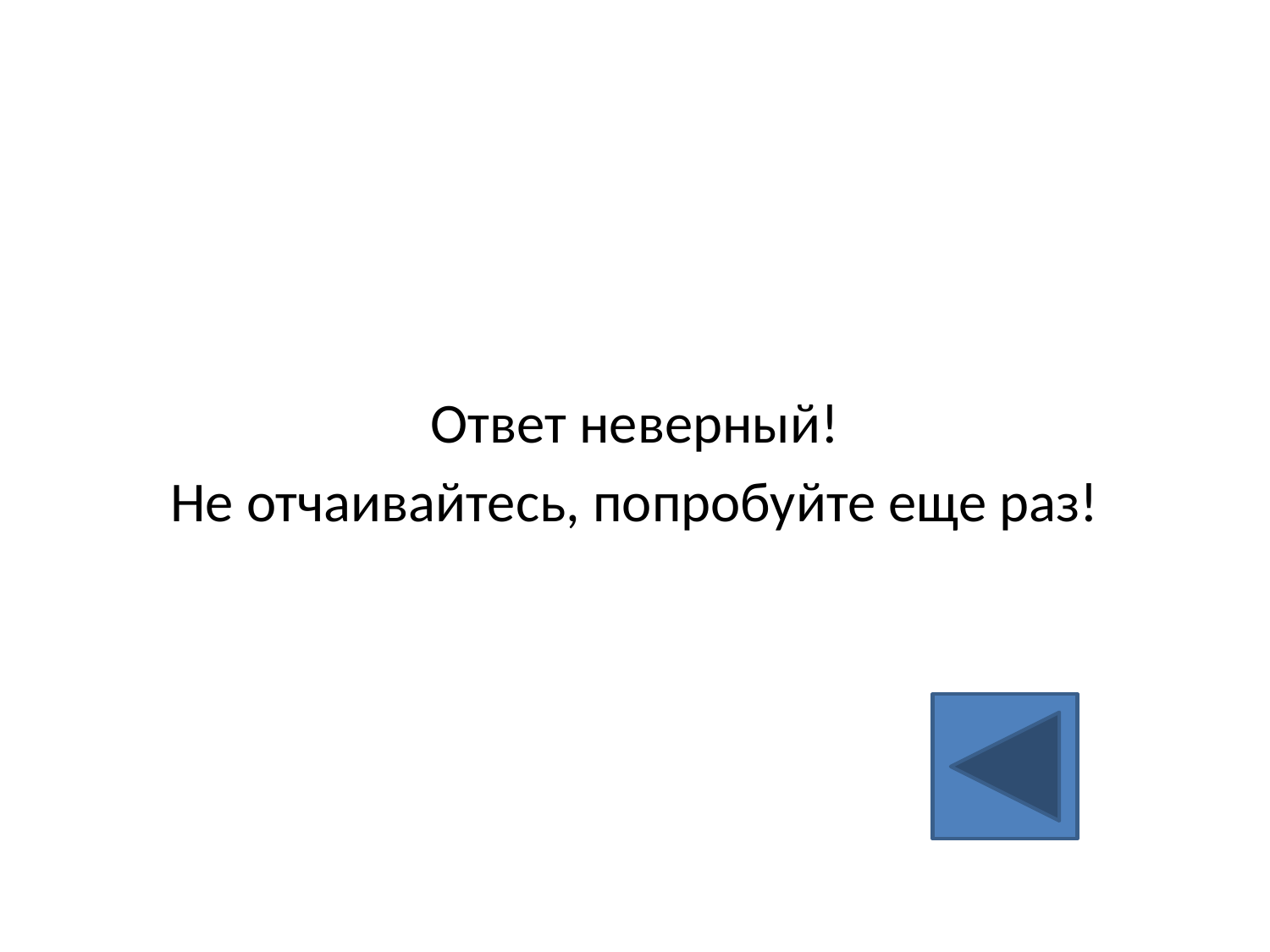

#

Ответ неверный!
Не отчаивайтесь, попробуйте еще раз!